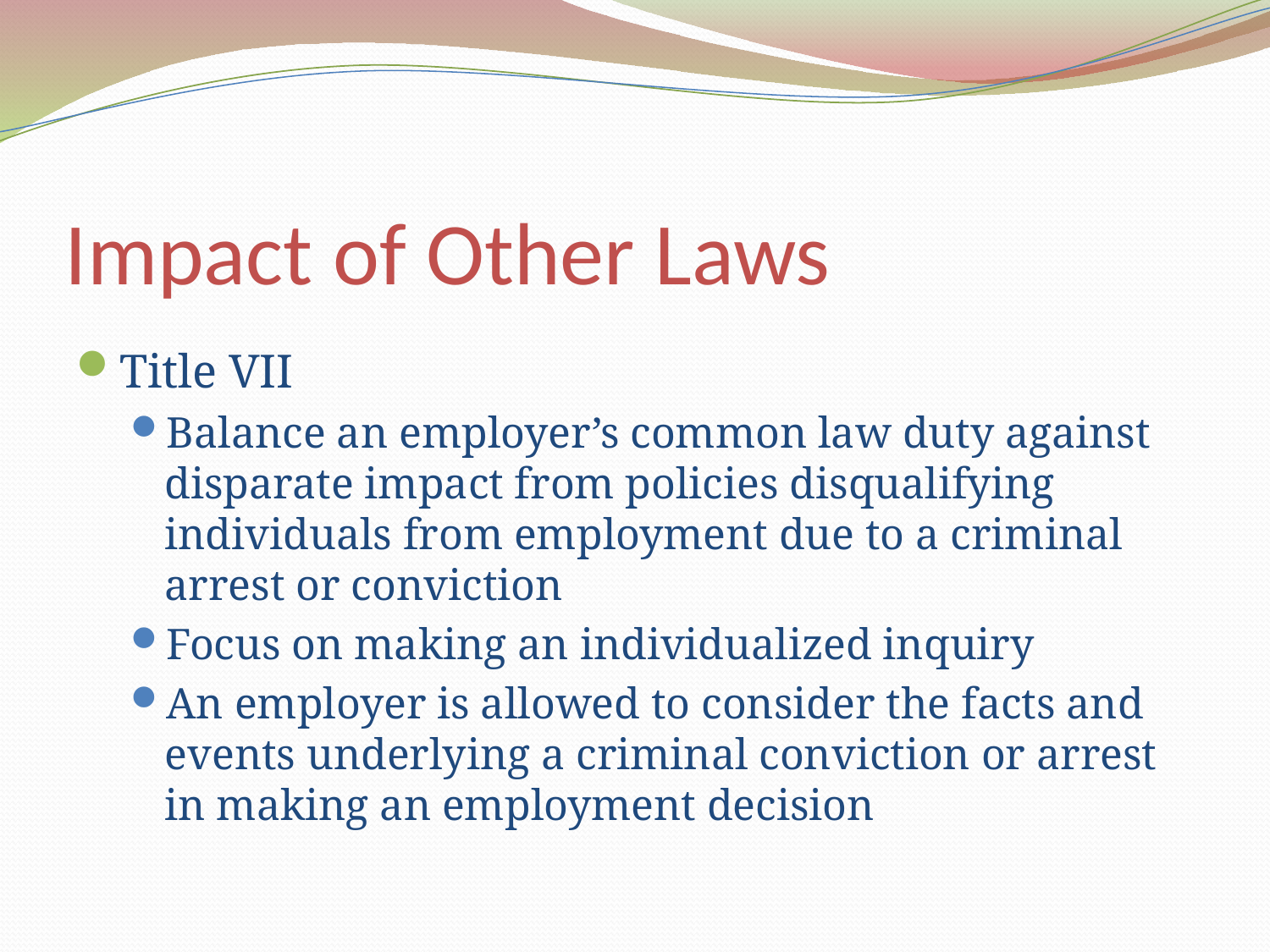

# Impact of Other Laws

Title VII
Balance an employer’s common law duty against disparate impact from policies disqualifying individuals from employment due to a criminal arrest or conviction
Focus on making an individualized inquiry
An employer is allowed to consider the facts and events underlying a criminal conviction or arrest in making an employment decision